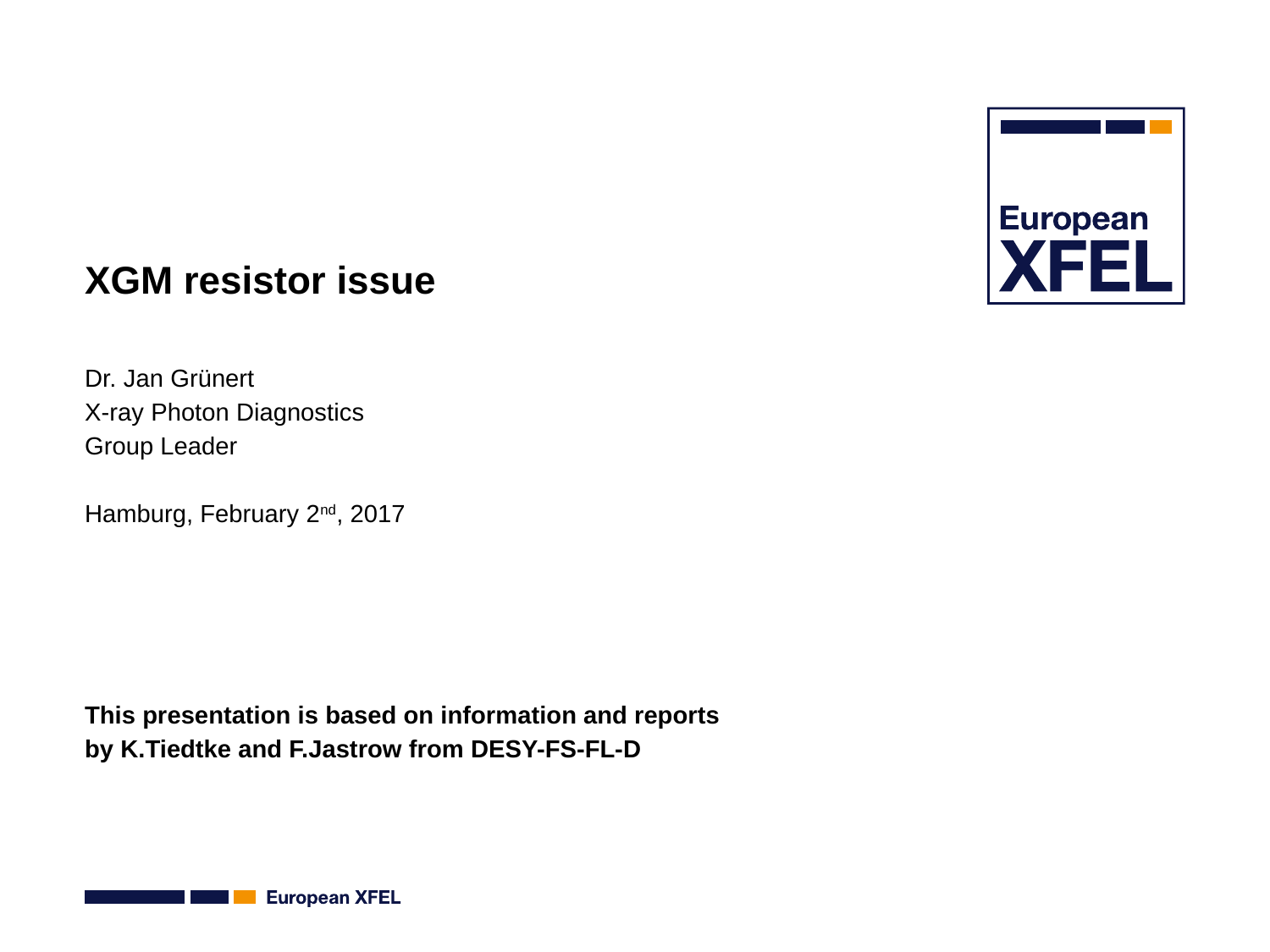

# XGM resistor issue
Dr. Jan Grünert
X-ray Photon Diagnostics
Group Leader

Hamburg, February 2nd, 2017

This presentation is based on information and reports
by K.Tiedtke and F.Jastrow from DESY-FS-FL-D